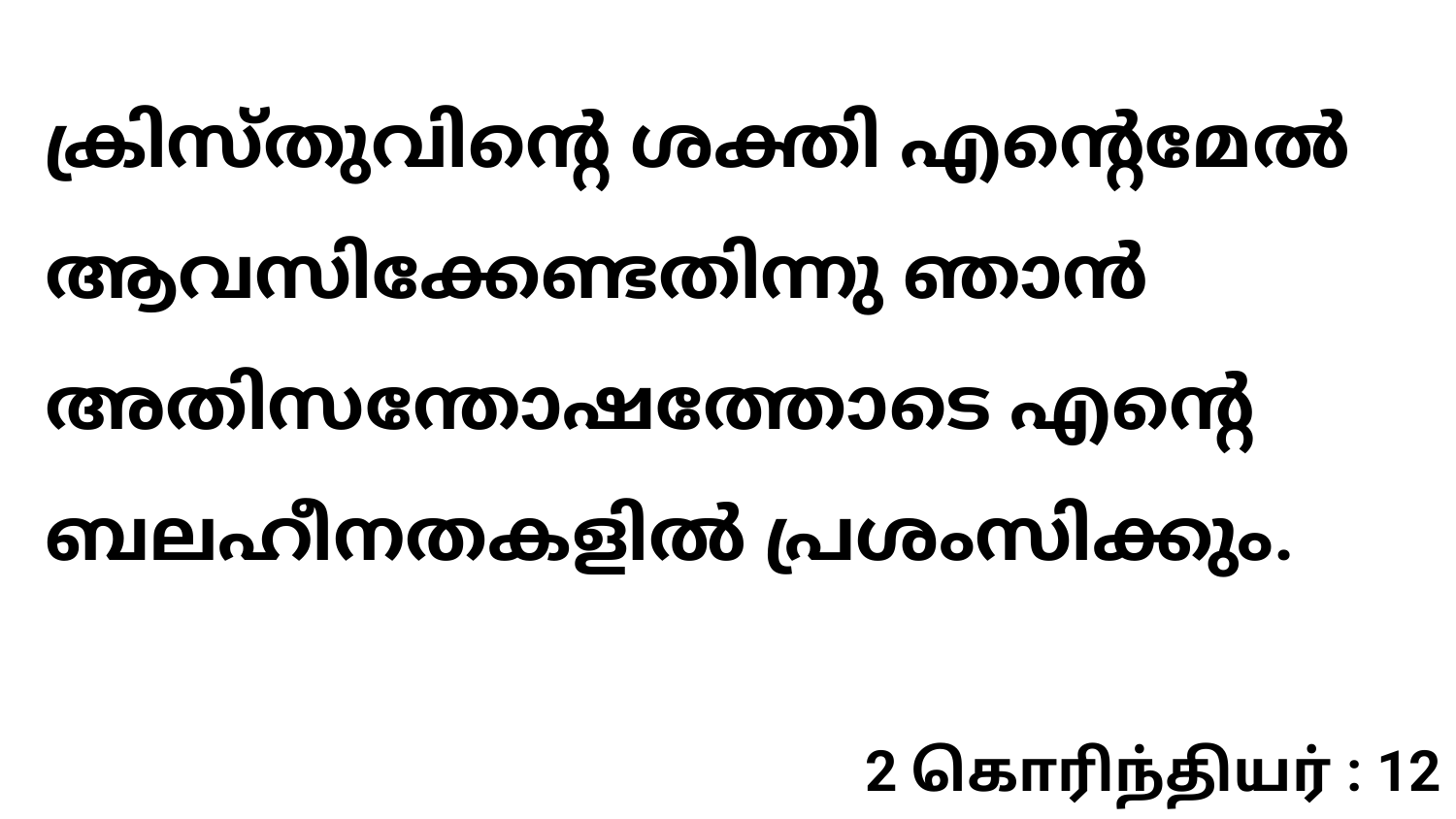

ക്രിസ്തുവിന്റെ ശക്തി എന്റെമേൽ ആവസിക്കേണ്ടതിന്നു ഞാൻ അതിസന്തോഷത്തോടെ എന്റെ ബലഹീനതകളിൽ പ്രശംസിക്കും.
2 கொரிந்தியர் : 12